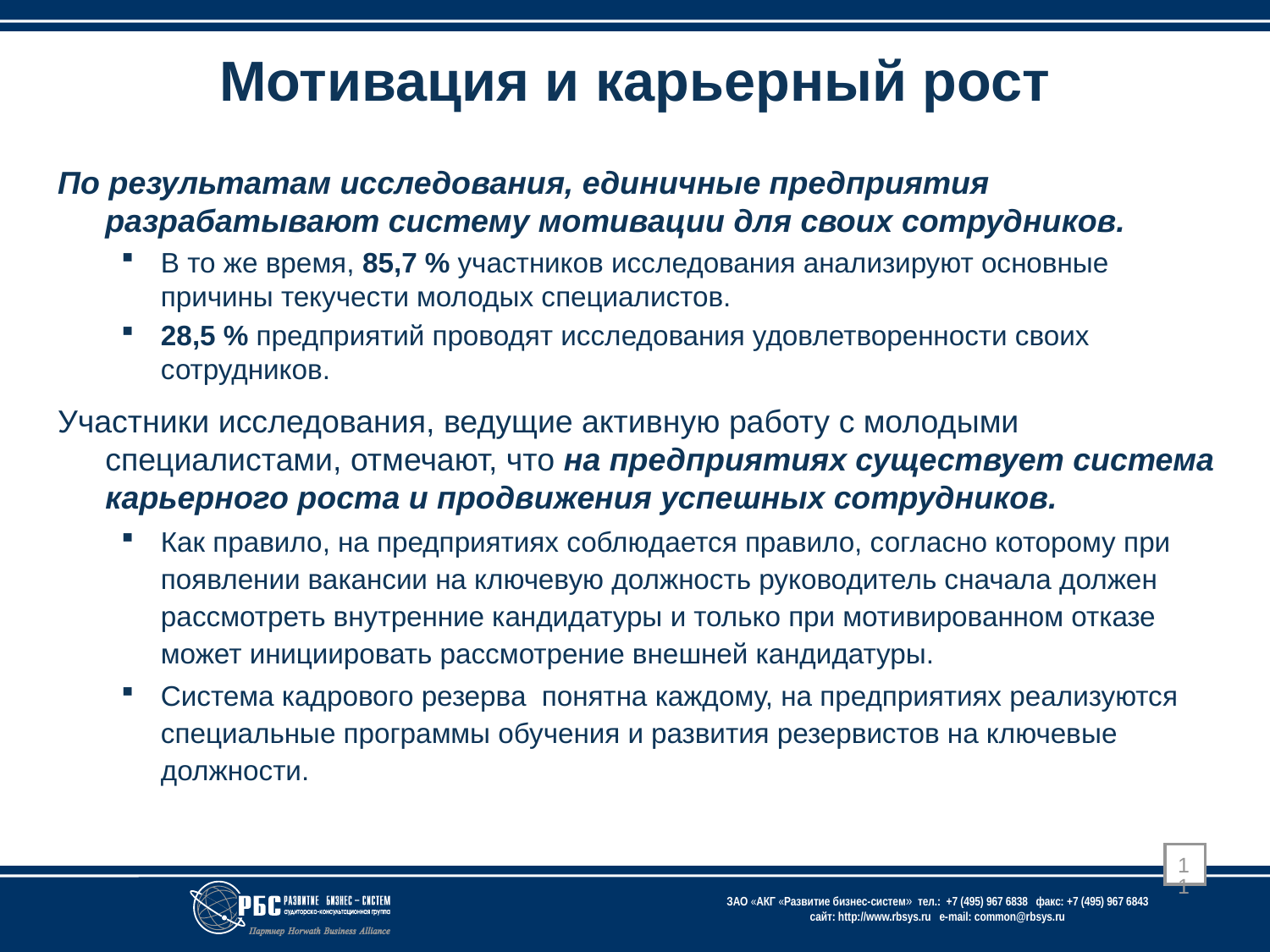

# Мотивация и карьерный рост
По результатам исследования, единичные предприятия разрабатывают систему мотивации для своих сотрудников.
В то же время, 85,7 % участников исследования анализируют основные причины текучести молодых специалистов.
28,5 % предприятий проводят исследования удовлетворенности своих сотрудников.
Участники исследования, ведущие активную работу с молодыми специалистами, отмечают, что на предприятиях существует система карьерного роста и продвижения успешных сотрудников.
Как правило, на предприятиях соблюдается правило, согласно которому при появлении вакансии на ключевую должность руководитель сначала должен рассмотреть внутренние кандидатуры и только при мотивированном отказе может инициировать рассмотрение внешней кандидатуры.
Система кадрового резерва  понятна каждому, на предприятиях реализуются специальные программы обучения и развития резервистов на ключевые должности.
11